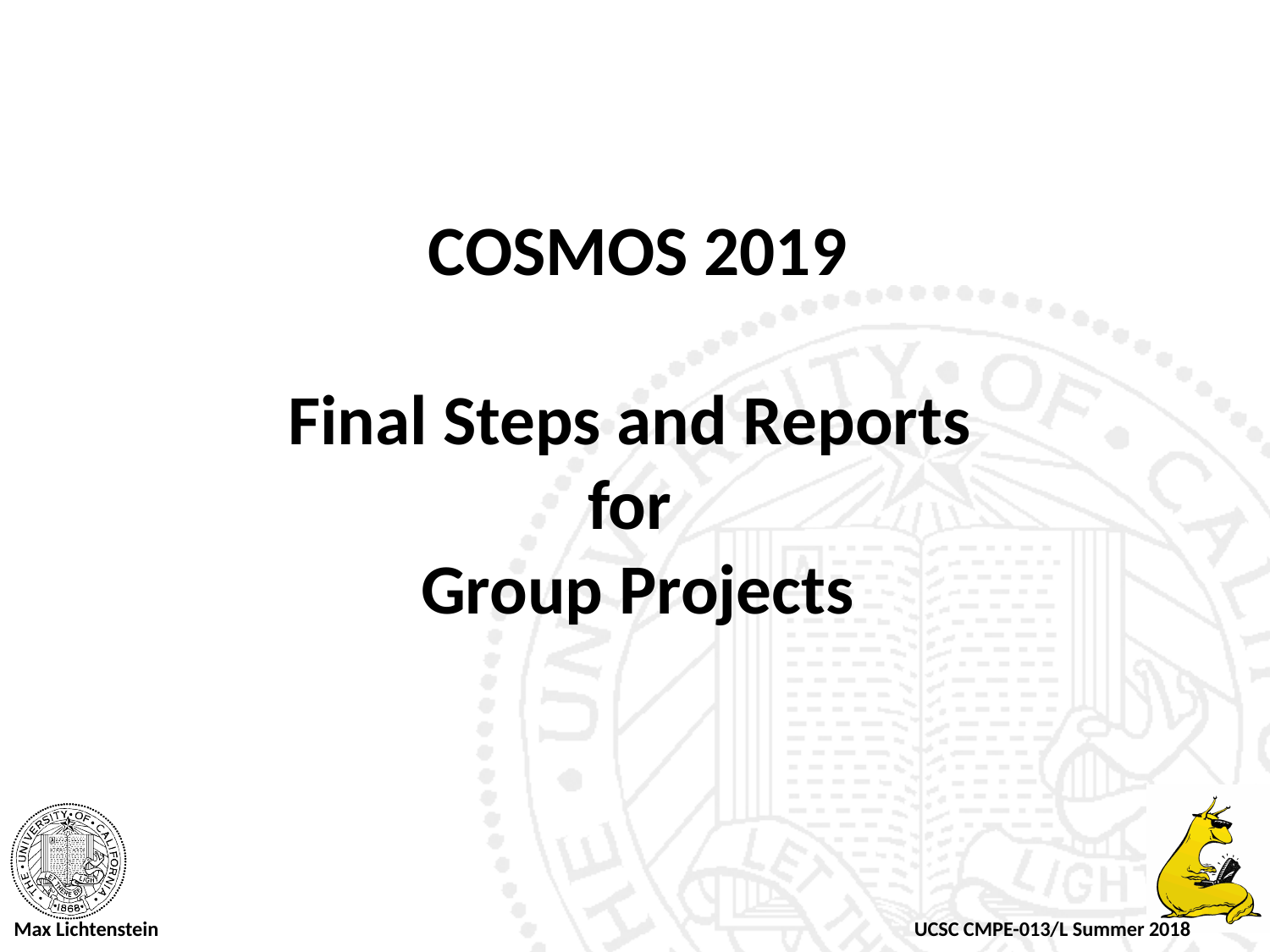

# COSMOS 2019 Final Steps and Reports for Group Projects